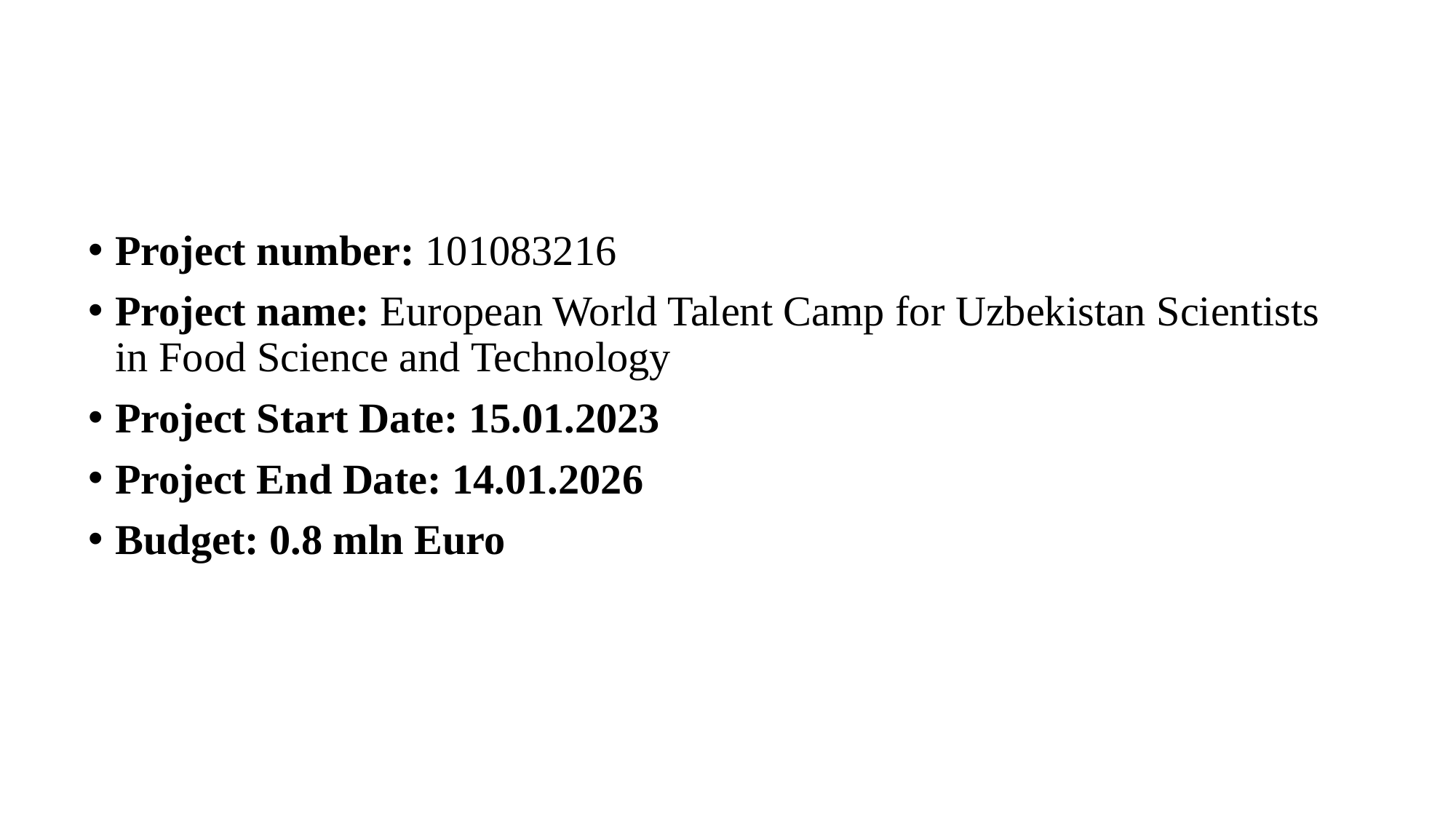

Project number: 101083216
Project name: European World Talent Camp for Uzbekistan Scientists in Food Science and Technology
Project Start Date: 15.01.2023
Project End Date: 14.01.2026
Budget: 0.8 mln Euro